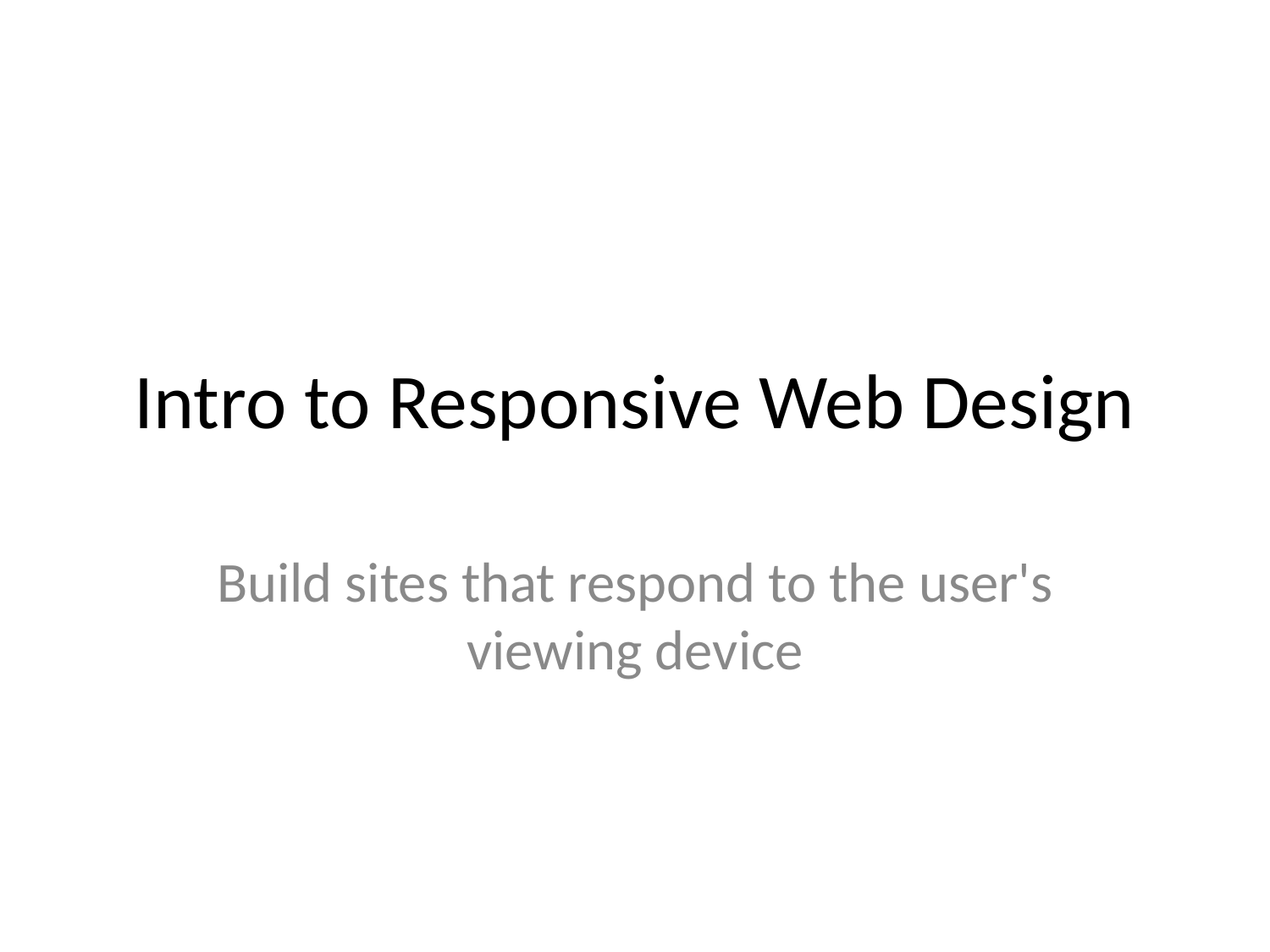

# Intro to Responsive Web Design
Build sites that respond to the user's viewing device